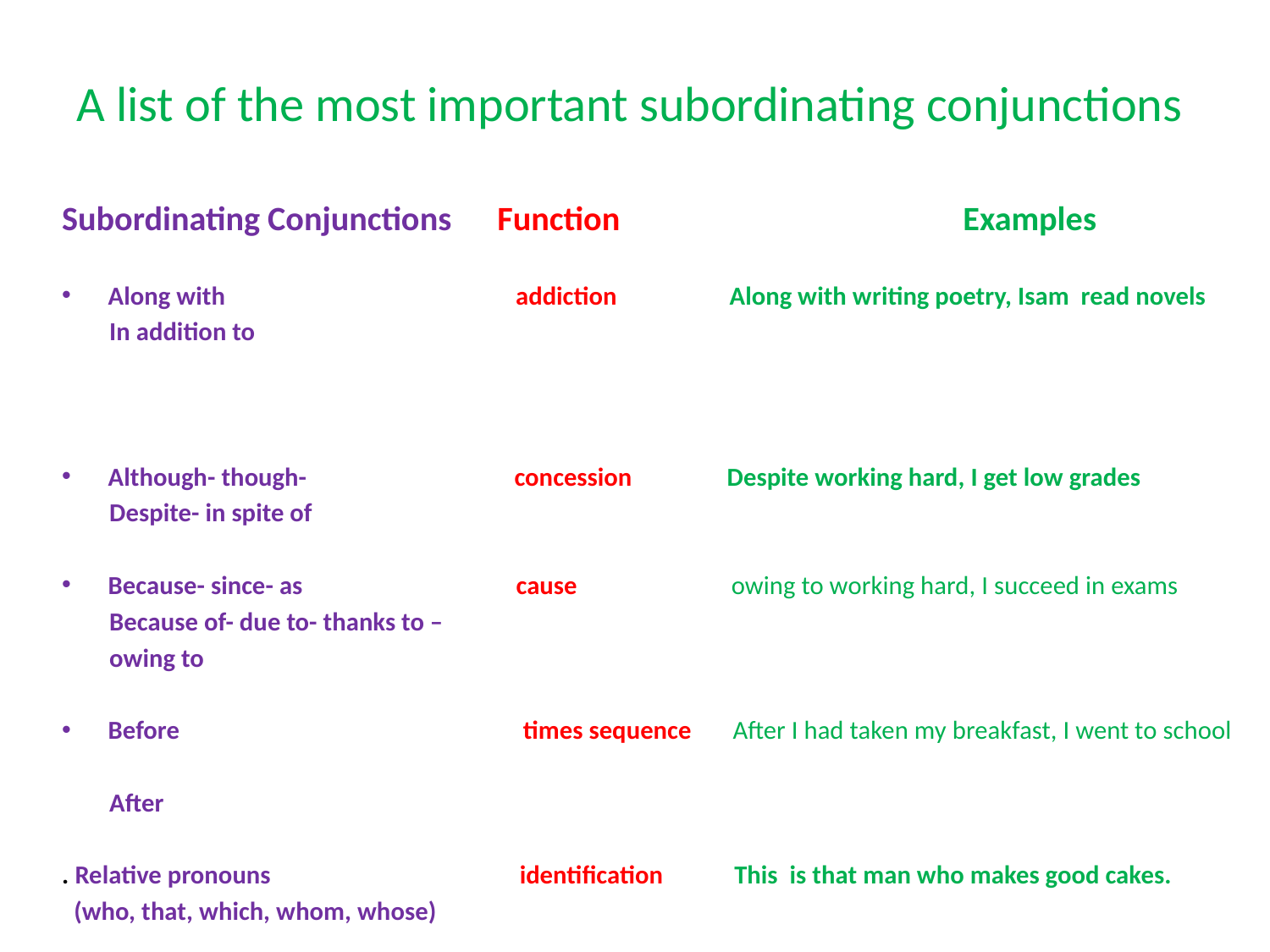

# A list of the most important subordinating conjunctions

Subordinating Conjunctions      Function                                             Examples

Along with                                                 addiction                   Along with writing poetry, Isam  read novels
        In addition to

Although- though-                                   concession                Despite working hard, I get low grades
        Despite- in spite of

Because- since- as                                    cause                          owing to working hard, I succeed in exams
        Because of- due to- thanks to –
        owing to

Before                                                          times sequence       After I had taken my breakfast, I went to school

        After

. Relative pronouns                                          identification            This  is that man who makes good cakes.
  (who, that, which, whom, whose)